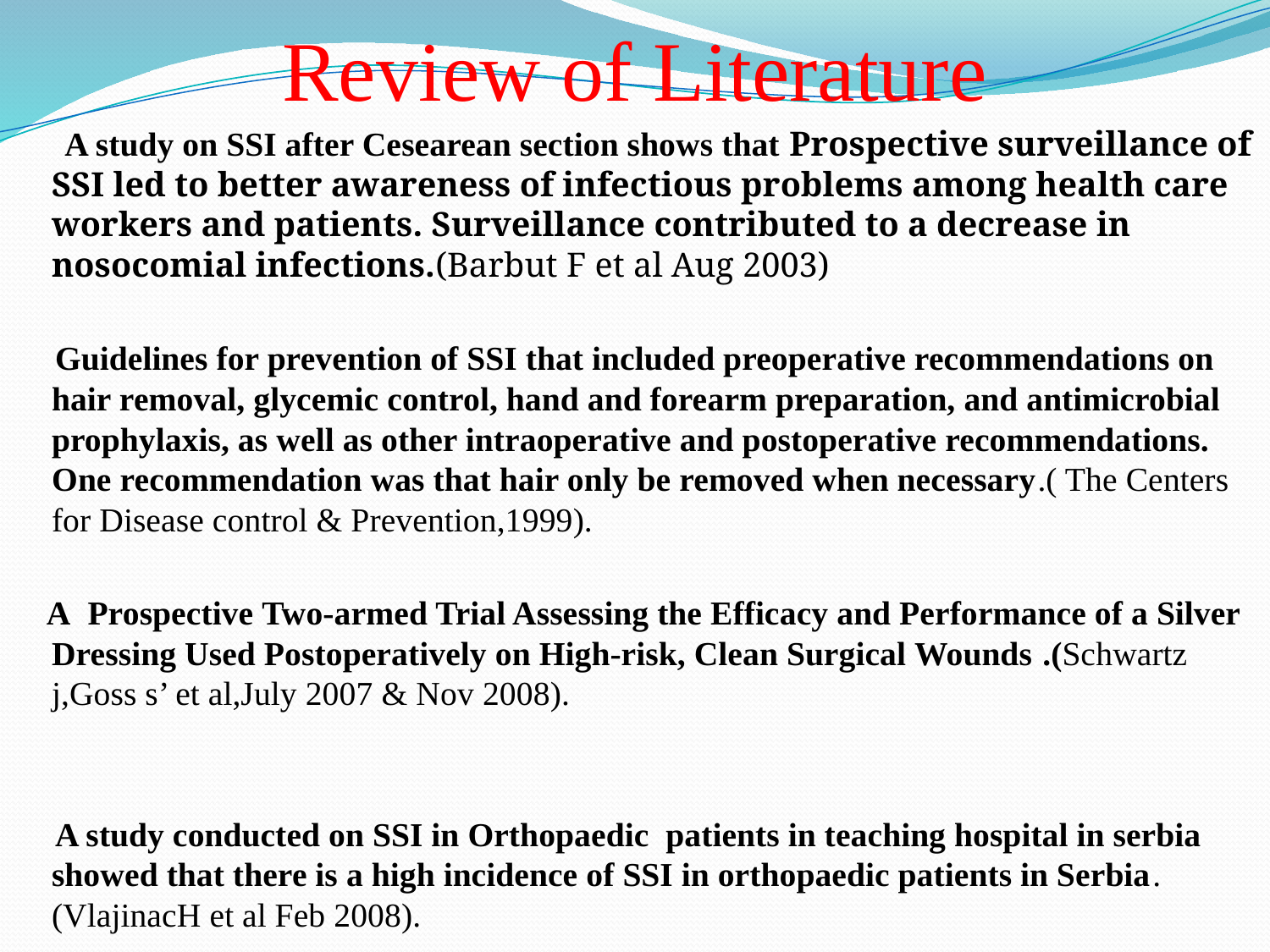

# Review of Literature
      A study on SSI after Cesearean section shows that Prospective surveillance of SSI led to better awareness of infectious problems among health care workers and patients. Surveillance contributed to a decrease in nosocomial infections.(Barbut F et al Aug 2003)

     Guidelines for prevention of SSI that included preoperative recommendations on hair removal, glycemic control, hand and forearm preparation, and antimicrobial prophylaxis, as well as other intraoperative and postoperative recommendations. One recommendation was that hair only be removed when necessary.( The Centers for Disease control & Prevention,1999).

    A  Prospective Two-armed Trial Assessing the Efficacy and Performance of a Silver Dressing Used Postoperatively on High-risk, Clean Surgical Wounds .(Schwartz j,Goss s’ et al,July 2007 & Nov 2008).

     A study conducted on SSI in Orthopaedic  patients in teaching hospital in serbia showed that there is a high incidence of SSI in orthopaedic patients in Serbia.(VlajinacH et al Feb 2008).